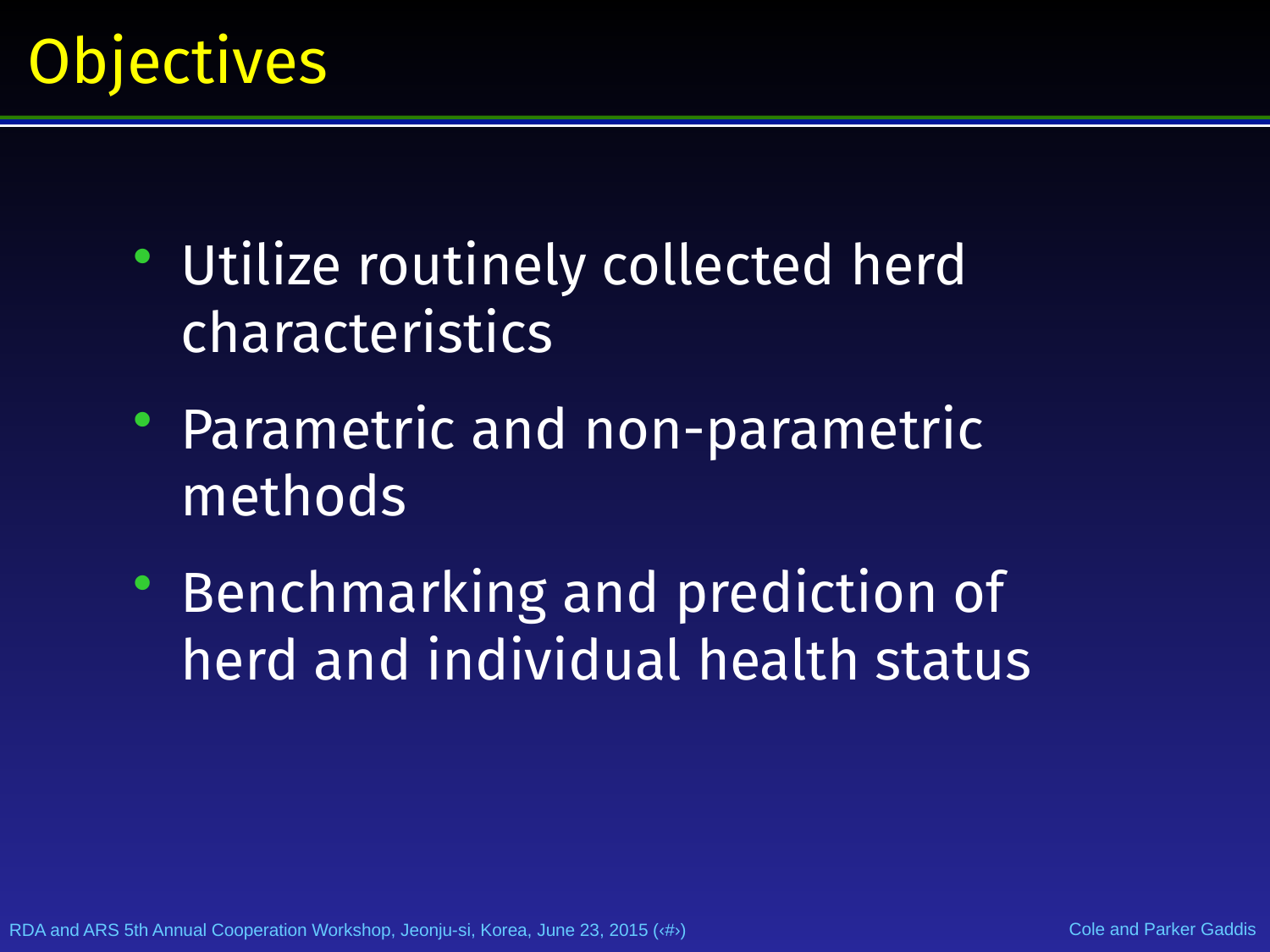

# Objectives
Utilize routinely collected herd characteristics
Parametric and non-parametric methods
Benchmarking and prediction of herd and individual health status